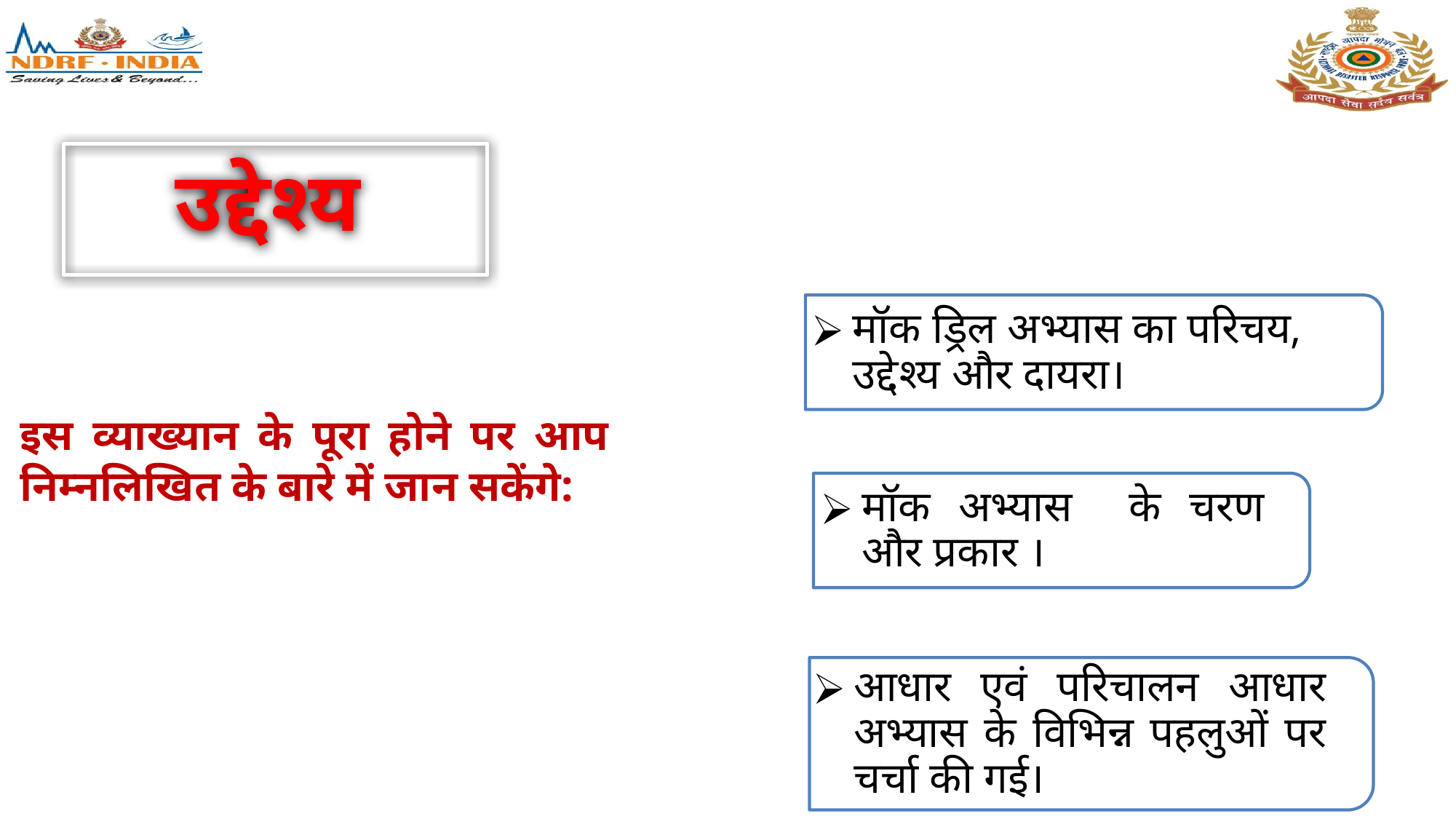

उद्देश्य

मॉक ड्रिल अभ्यास का परिचय, उद्देश्य और दायरा।
इस व्याख्यान के पूरा होने पर आप निम्नलिखित के बारे में जान सकेंगे:

मॉक अभ्यास  के चरण और प्रकार ।

आधार एवं परिचालन आधार अभ्यास के विभिन्न पहलुओं पर चर्चा की गई।